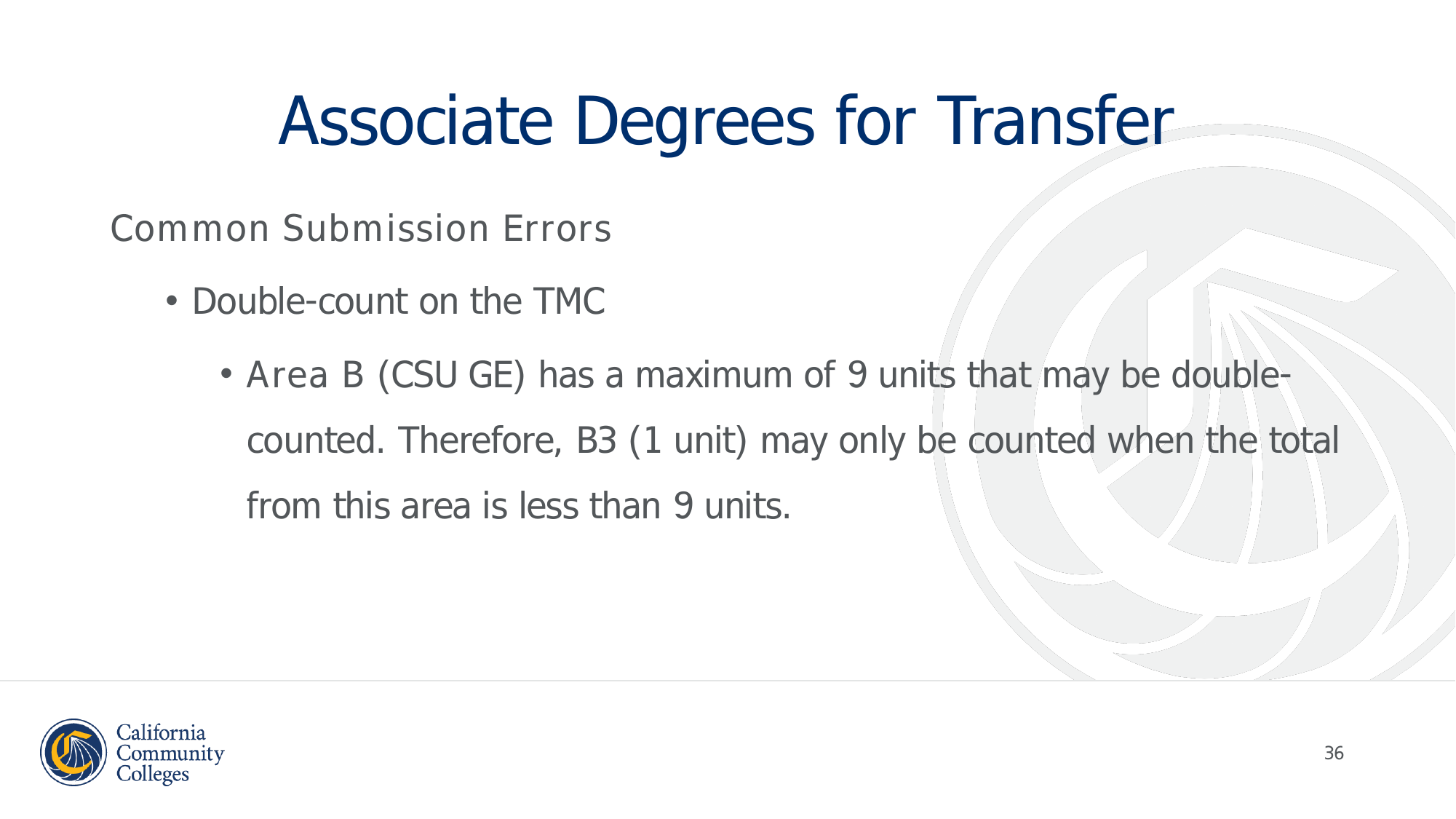

# Associate Degrees for Transfer
Common Submission Errors
Double-count on the TMC
Area B (CSU GE) has a maximum of 9 units that may be double-counted. Therefore, B3 (1 unit) may only be counted when the total from this area is less than 9 units.

36